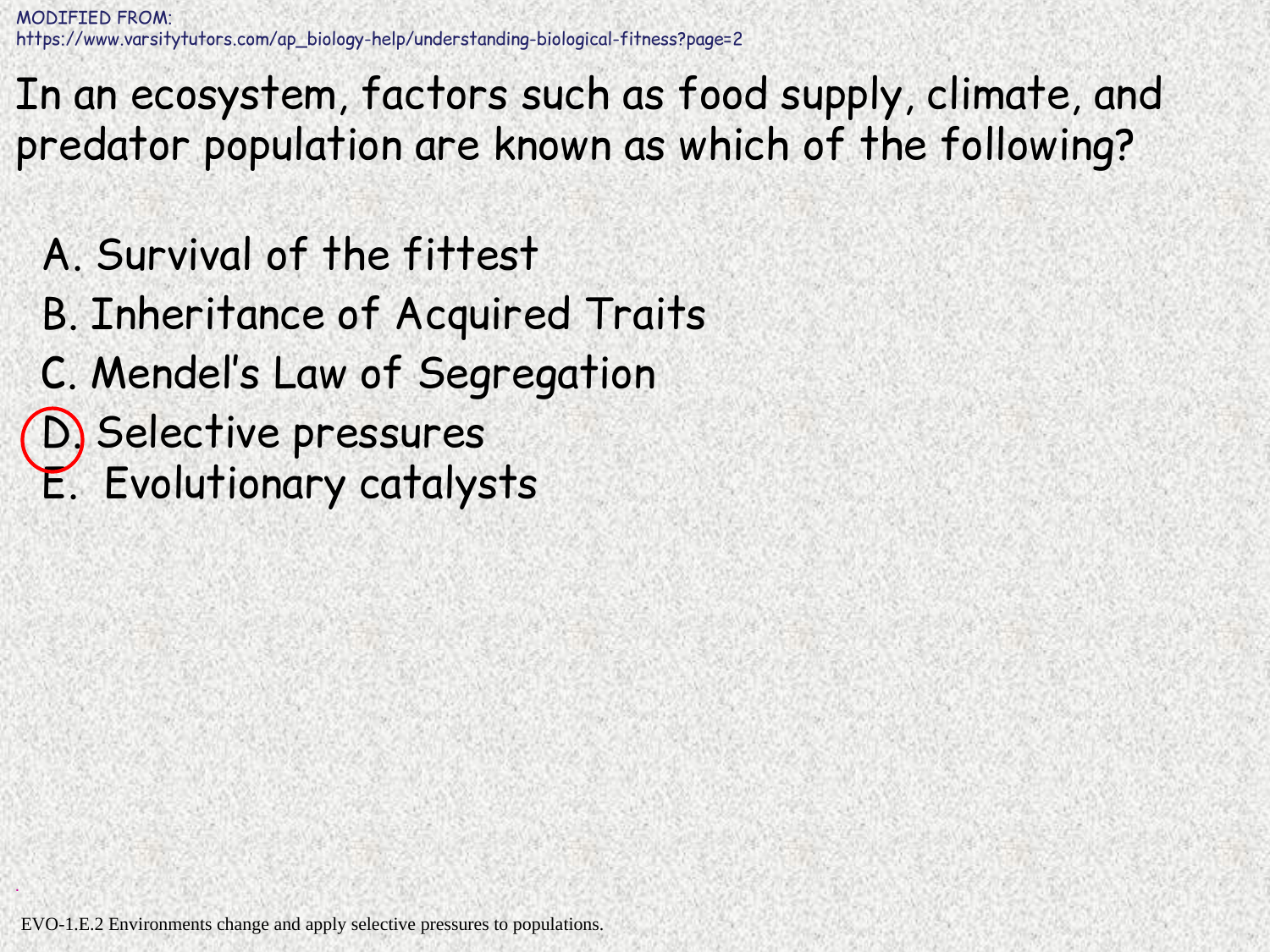

MODIFIED FROM:
https://www.varsitytutors.com/ap_biology-help/understanding-biological-fitness?page=2
In an ecosystem, factors such as food supply, climate, and predator population are known as which of the following?
  A. Survival of the fittest
  B. Inheritance of Acquired Traits
  C. Mendel’s Law of Segregation
  D. Selective pressures
  E.  Evolutionary catalysts

.
EVO-1.E.2 Environments change and apply selective pressures to populations.